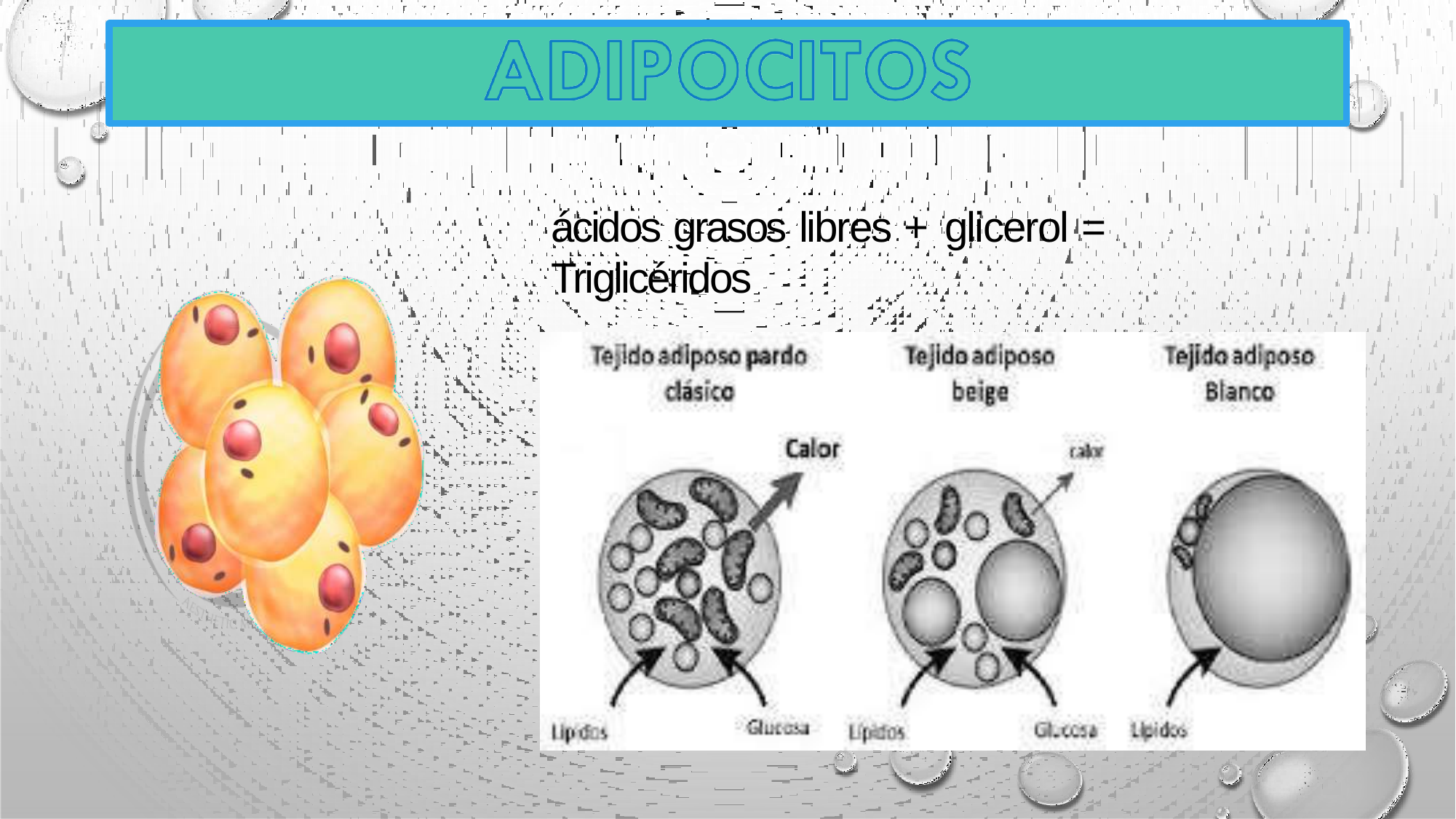

# ácidos grasos libres + glicerol = Triglicéridos